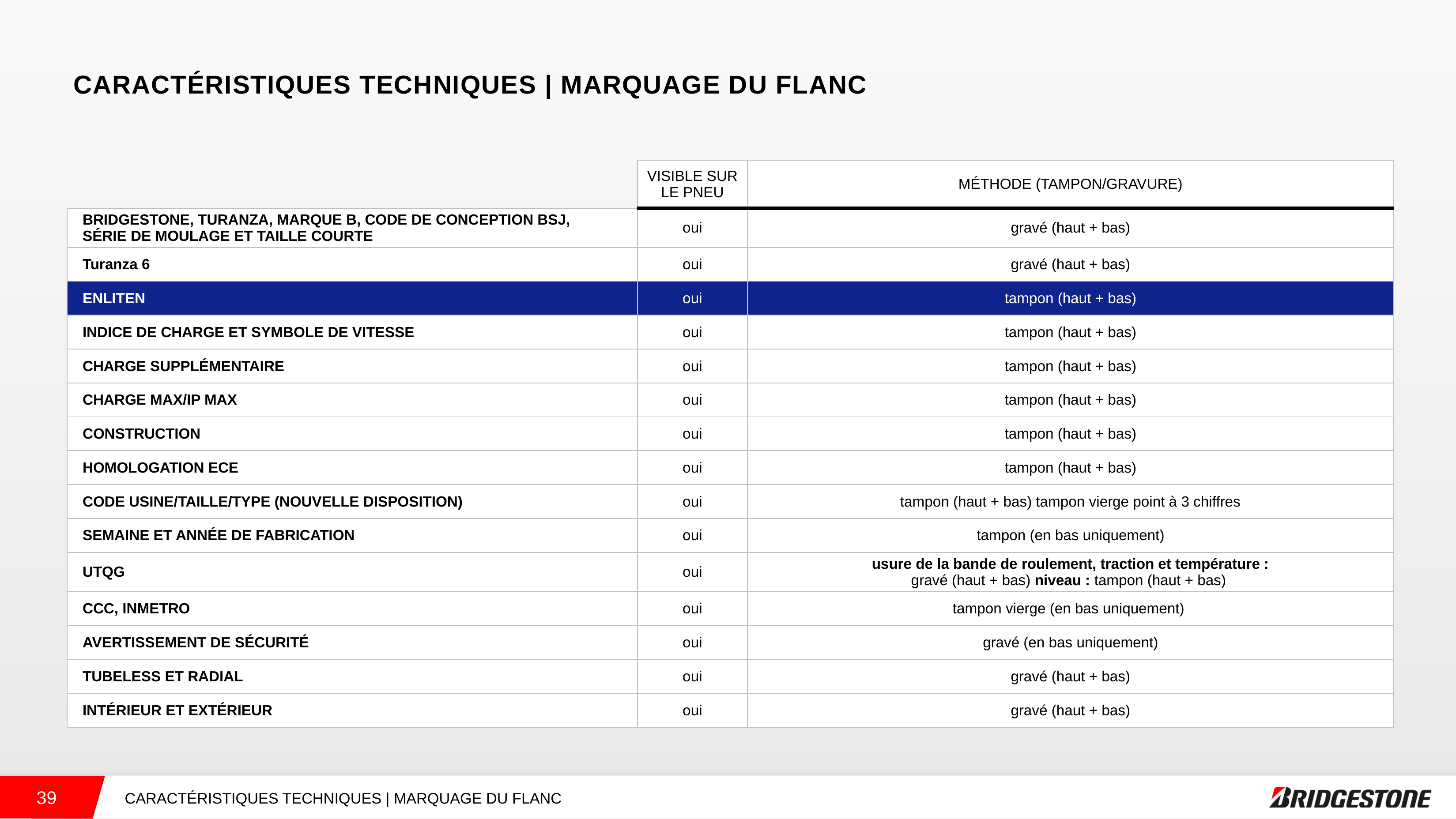

CARACTÉRISTIQUES TECHNIQUES | MARQUAGE DU FLANC
|  | VISIBLE SUR LE PNEU | MÉTHODE (TAMPON/GRAVURE) |
| --- | --- | --- |
| BRIDGESTONE, TURANZA, MARQUE B, CODE DE CONCEPTION BSJ, SÉRIE DE MOULAGE ET TAILLE COURTE | oui | gravé (haut + bas) |
| Turanza 6 | oui | gravé (haut + bas) |
| ENLITEN | oui | tampon (haut + bas) |
| INDICE DE CHARGE ET SYMBOLE DE VITESSE | oui | tampon (haut + bas) |
| CHARGE SUPPLÉMENTAIRE | oui | tampon (haut + bas) |
| CHARGE MAX/IP MAX | oui | tampon (haut + bas) |
| CONSTRUCTION | oui | tampon (haut + bas) |
| HOMOLOGATION ECE | oui | tampon (haut + bas) |
| CODE USINE/TAILLE/TYPE (NOUVELLE DISPOSITION) | oui | tampon (haut + bas) tampon vierge point à 3 chiffres |
| SEMAINE ET ANNÉE DE FABRICATION | oui | tampon (en bas uniquement) |
| UTQG | oui | usure de la bande de roulement, traction et température : gravé (haut + bas) niveau : tampon (haut + bas) |
| CCC, INMETRO | oui | tampon vierge (en bas uniquement) |
| AVERTISSEMENT DE SÉCURITÉ | oui | gravé (en bas uniquement) |
| TUBELESS ET RADIAL | oui | gravé (haut + bas) |
| INTÉRIEUR ET EXTÉRIEUR | oui | gravé (haut + bas) |
CARACTÉRISTIQUES TECHNIQUES | MARQUAGE DU FLANC